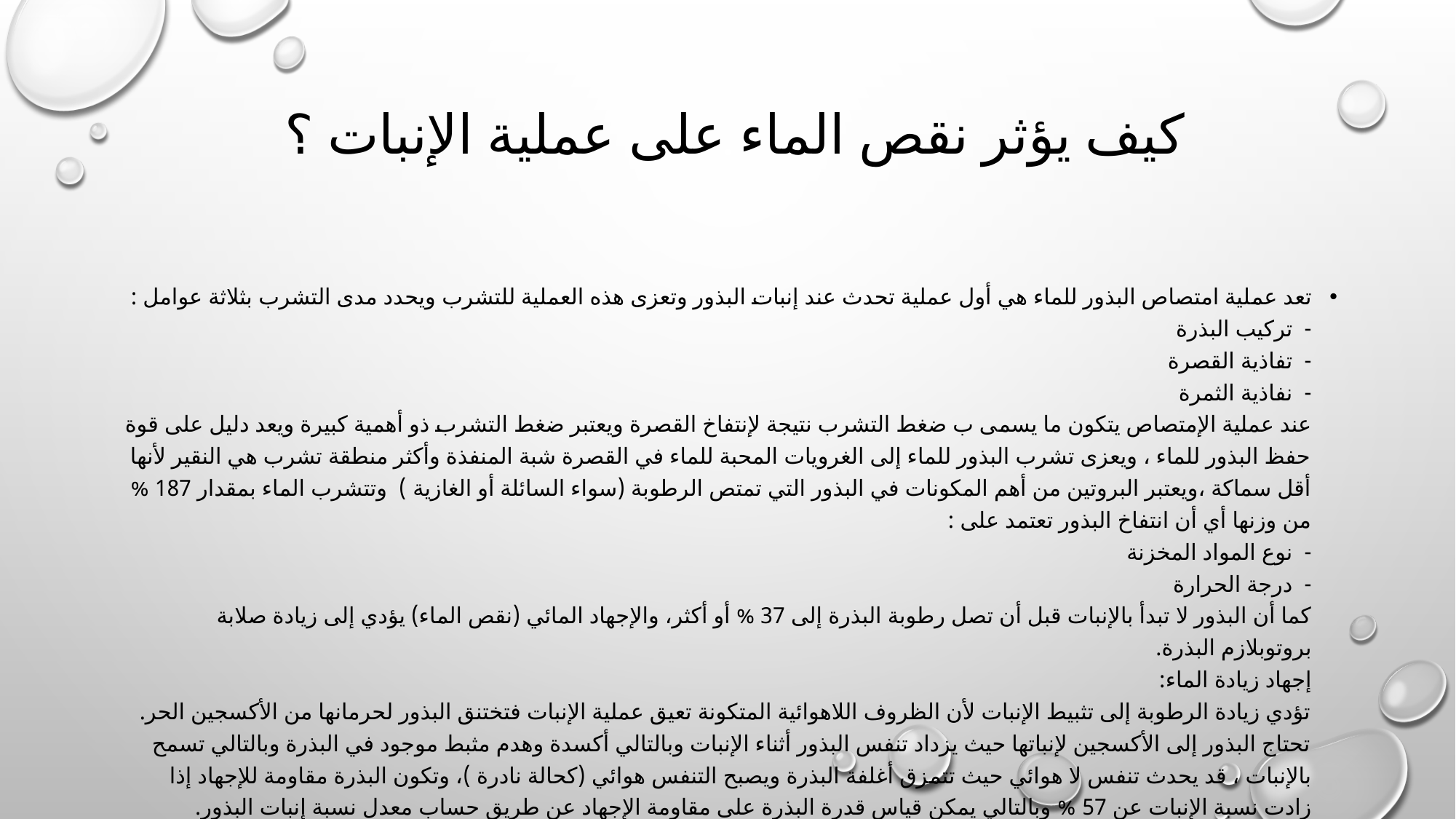

# كيف يؤثر نقص الماء على عملية الإنبات ؟
تعد عملية امتصاص البذور للماء هي أول عملية تحدث عند إنبات البذور وتعزى هذه العملية للتشرب ويحدد مدى التشرب بثلاثة عوامل :
-  تركيب البذرة
-  تفاذية القصرة
-  نفاذية الثمرة
عند عملية الإمتصاص يتكون ما يسمى ب ضغط التشرب نتيجة لإنتفاخ القصرة ويعتبر ضغط التشرب ذو أهمية كبيرة ويعد دليل على قوة حفظ البذور للماء ، ويعزى تشرب البذور للماء إلى الغرويات المحبة للماء في القصرة شبة المنفذة وأكثر منطقة تشرب هي النقير لأنها أقل سماكة ،ويعتبر البروتين من أهم المكونات في البذور التي تمتص الرطوبة (سواء السائلة أو الغازية )  وتتشرب الماء بمقدار 187 % من وزنها أي أن انتفاخ البذور تعتمد على :
-  نوع المواد المخزنة
-  درجة الحرارة
كما أن البذور لا تبدأ بالإنبات قبل أن تصل رطوبة البذرة إلى 37 % أو أكثر، والإجهاد المائي (نقص الماء) يؤدي إلى زيادة صلابة بروتوبلازم البذرة.
إجهاد زيادة الماء:
تؤدي زيادة الرطوبة إلى تثبيط الإنبات لأن الظروف اللاهوائية المتكونة تعيق عملية الإنبات فتختنق البذور لحرمانها من الأكسجين الحر.
تحتاج البذور إلى الأكسجين لإنباتها حيث يزداد تنفس البذور أثناء الإنبات وبالتالي أكسدة وهدم مثبط موجود في البذرة وبالتالي تسمح بالإنبات ، قد يحدث تنفس لا هوائي حيث تتمزق أغلفة البذرة ويصبح التنفس هوائي (كحالة نادرة )، وتكون البذرة مقاومة للإجهاد إذا زادت نسبة الإنبات عن 57 % وبالتالي يمكن قياس قدرة البذرة على مقاومة الإجهاد عن طريق حساب معدل نسبة إنبات البذور.